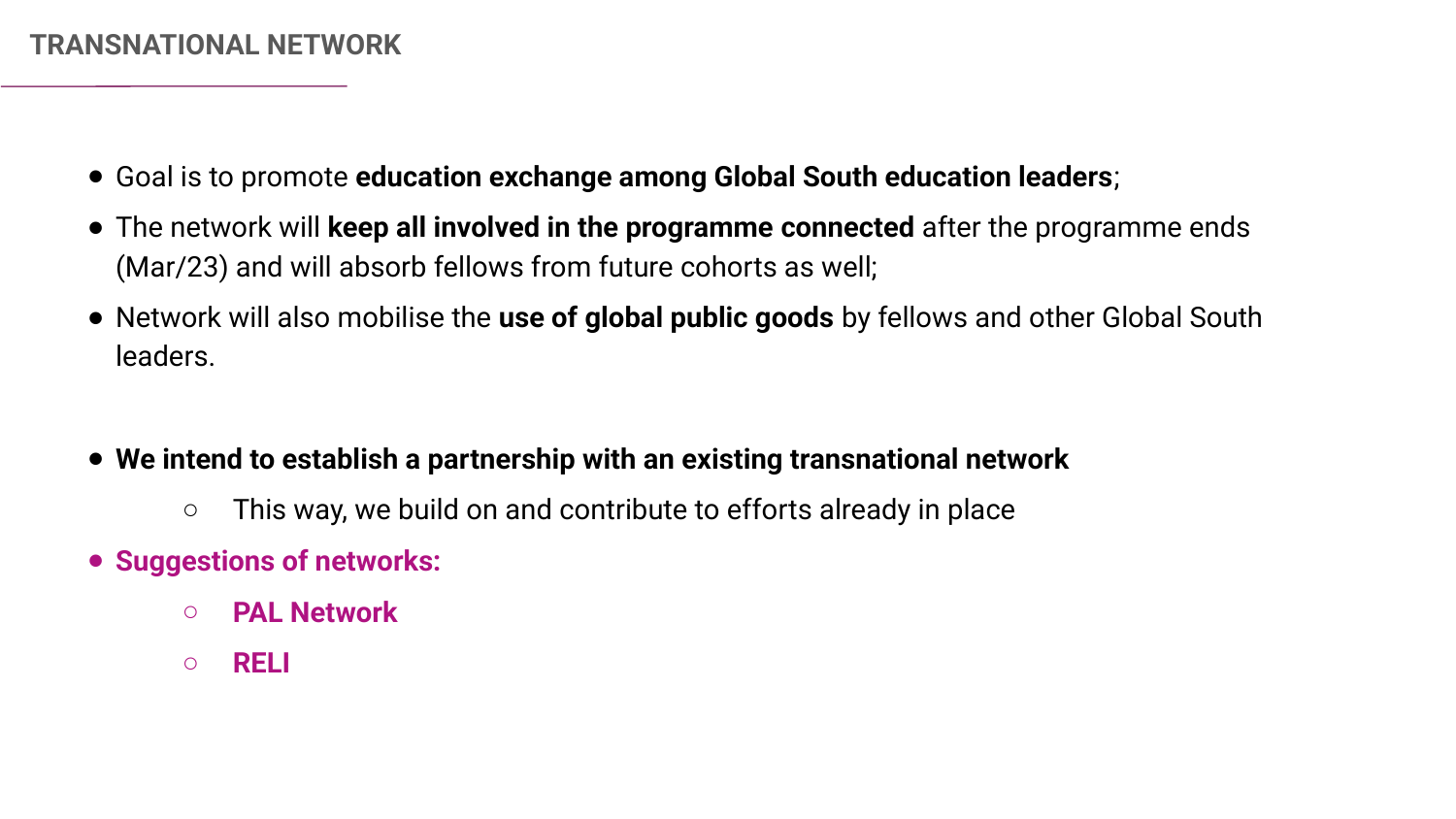

TRANSNATIONAL NETWORK
Goal is to promote education exchange among Global South education leaders;
The network will keep all involved in the programme connected after the programme ends (Mar/23) and will absorb fellows from future cohorts as well;
Network will also mobilise the use of global public goods by fellows and other Global South leaders.

We intend to establish a partnership with an existing transnational network
This way, we build on and contribute to efforts already in place
Suggestions of networks:
PAL Network
RELI